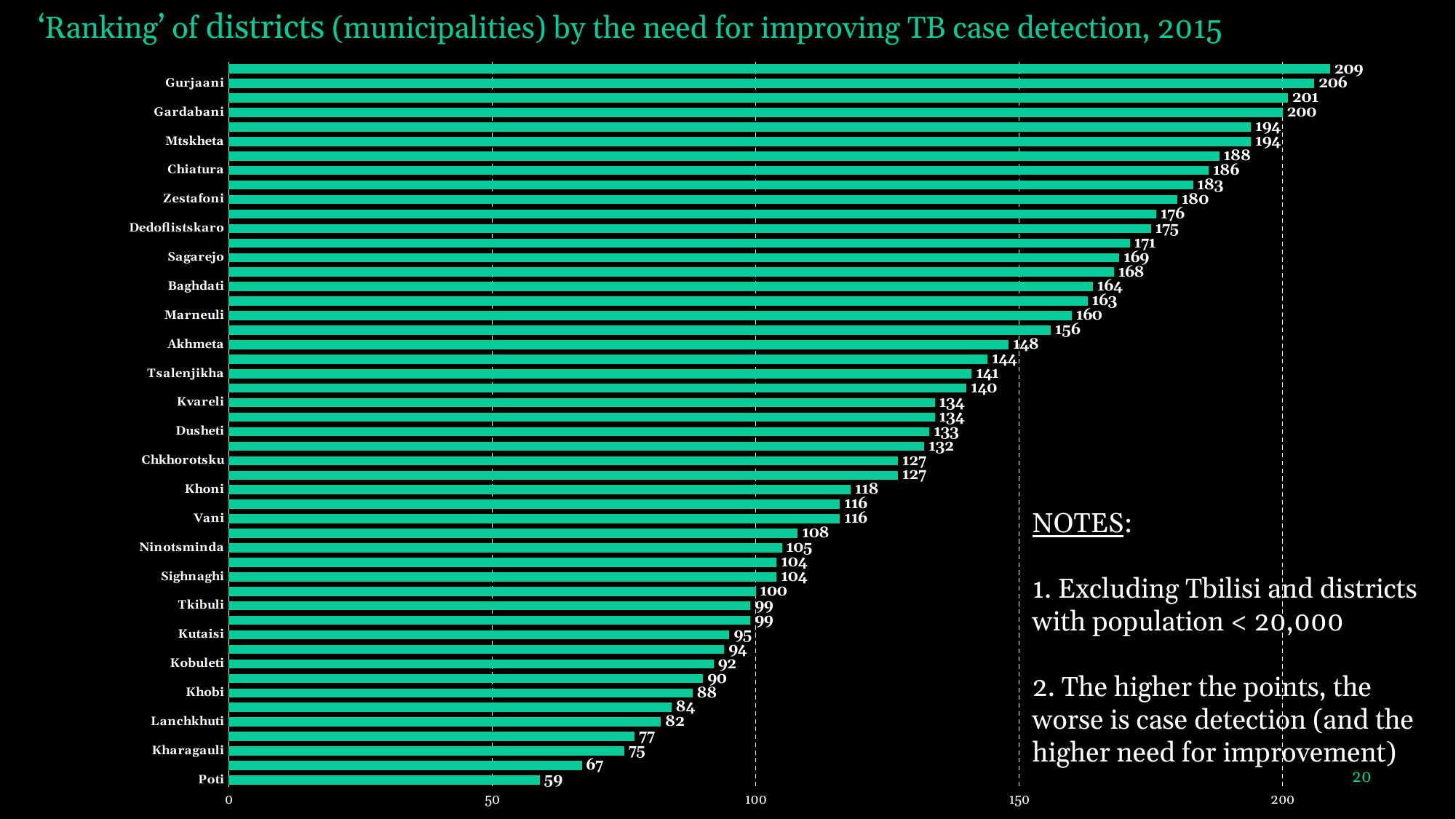

# ‘Ranking’ of districts (municipalities) by the need for improving TB case detection, 2015

### Chart

| Category |  |
|---|---|
| Poti | 59.0 |
| Borjomi | 67.0 |
| Kharagauli | 75.0 |
| Kareli | 77.0 |
| Lanchkhuti | 82.0 |
| Khelvachauri | 84.0 |
| Khobi | 88.0 |
| Gori | 90.0 |
| Kobuleti | 92.0 |
| Zugdidi | 94.0 |
| Kutaisi | 95.0 |
| Sachkhere | 99.0 |
| Tkibuli | 99.0 |
| Batumi | 100.0 |
| Sighnaghi | 104.0 |
| Samtredia | 104.0 |
| Ninotsminda | 105.0 |
| Abasha | 108.0 |
| Vani | 116.0 |
| Keda | 116.0 |
| Khoni | 118.0 |
| Tetritskaro | 127.0 |
| Chkhorotsku | 127.0 |
| Rustavi | 132.0 |
| Dusheti | 133.0 |
| Tskhaltubo | 134.0 |
| Kvareli | 134.0 |
| Martvili | 140.0 |
| Tsalenjikha | 141.0 |
| Khulo | 144.0 |
| Akhmeta | 148.0 |
| Akhaltsikhe | 156.0 |
| Marneuli | 160.0 |
| Telavi | 163.0 |
| Baghdati | 164.0 |
| Terjola | 168.0 |
| Sagarejo | 169.0 |
| Kaspi | 171.0 |
| Dedoflistskaro | 175.0 |
| Lagodekhi | 176.0 |
| Zestafoni | 180.0 |
| Senaki | 183.0 |
| Chiatura | 186.0 |
| Bolnisi | 188.0 |
| Mtskheta | 194.0 |
| Akhalkalaki | 194.0 |
| Gardabani | 200.0 |
| Ozurgeti | 201.0 |
| Gurjaani | 206.0 |
| Khashuri | 209.0 |
NOTES:

1. Excluding Tbilisi and districts with population < 20,000

2. The higher the points, the worse is case detection (and the higher need for improvement)
20